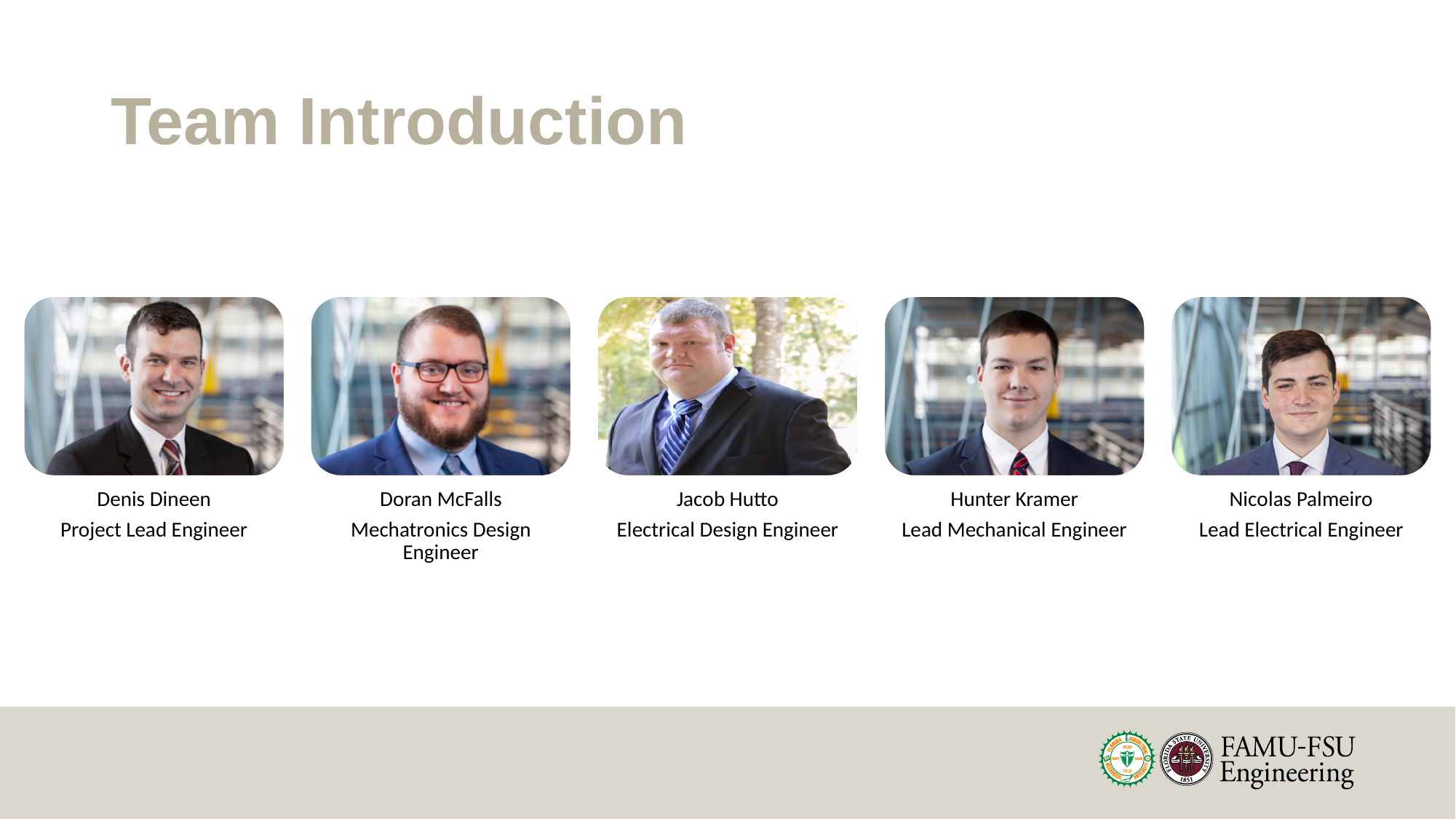

# Team Introduction
Denis Dineen
Project Lead Engineer
Doran McFalls
Mechatronics Design Engineer
Jacob Hutto
Electrical Design Engineer
Hunter Kramer
Lead Mechanical Engineer
Nicolas Palmeiro
Lead Electrical Engineer